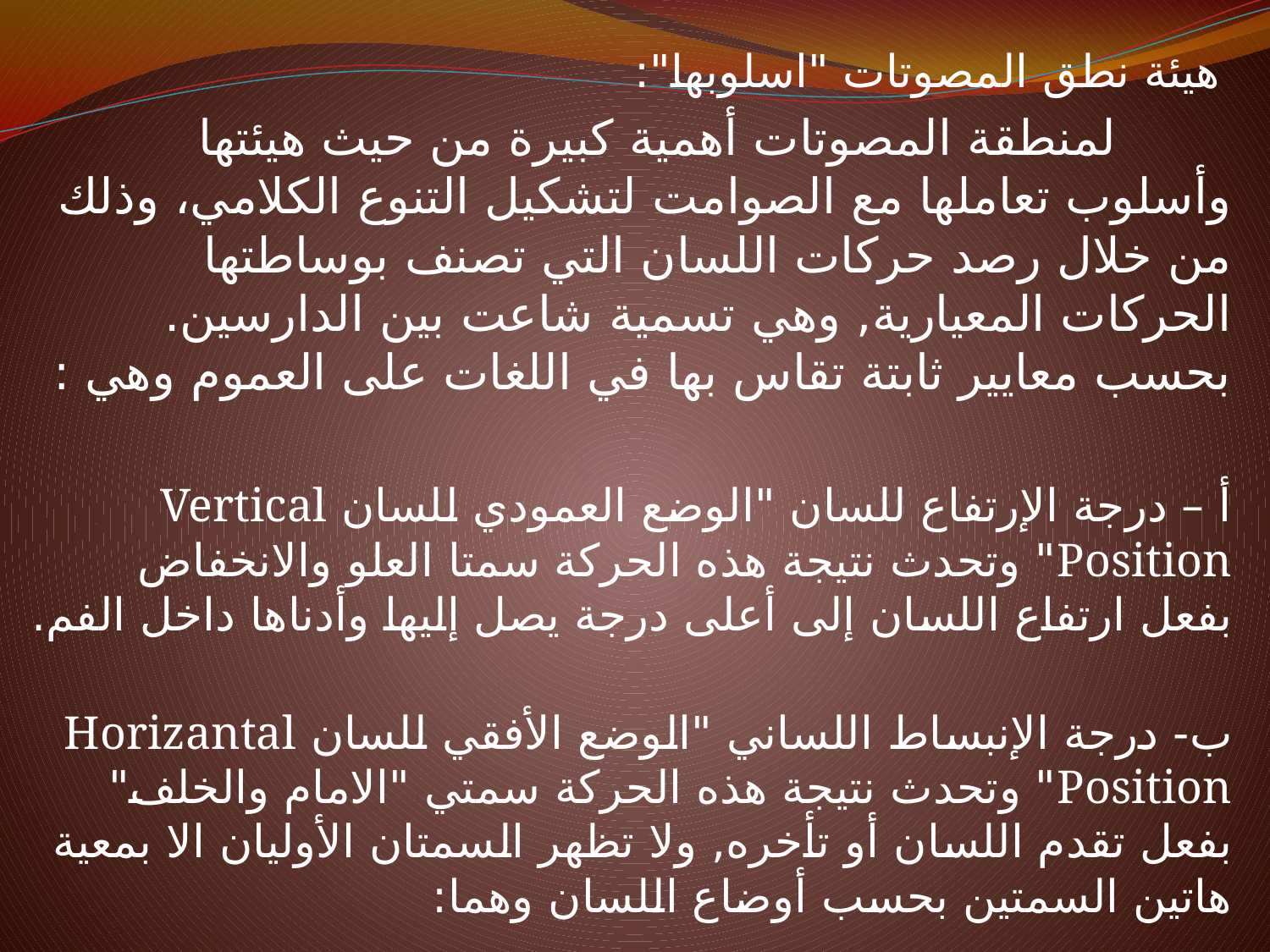

هيئة نطق المصوتات "اسلوبها":
        لمنطقة المصوتات أهمية كبيرة من حيث هيئتها وأسلوب تعاملها مع الصوامت لتشكيل التنوع الكلامي، وذلك من خلال رصد حركات اللسان التي تصنف بوساطتها الحركات المعيارية, وهي تسمية شاعت بين الدارسين. بحسب معايير ثابتة تقاس بها في اللغات على العموم وهي :

أ – درجة الإرتفاع للسان "الوضع العمودي للسان Vertical Position" وتحدث نتيجة هذه الحركة سمتا العلو والانخفاض بفعل ارتفاع اللسان إلى أعلى درجة يصل إليها وأدناها داخل الفم.
ب- درجة الإنبساط اللساني "الوضع الأفقي للسان Horizantal Position" وتحدث نتيجة هذه الحركة سمتي "الامام والخلف" بفعل تقدم اللسان أو تأخره, ولا تظهر السمتان الأوليان الا بمعية هاتين السمتين بحسب أوضاع اللسان وهما: